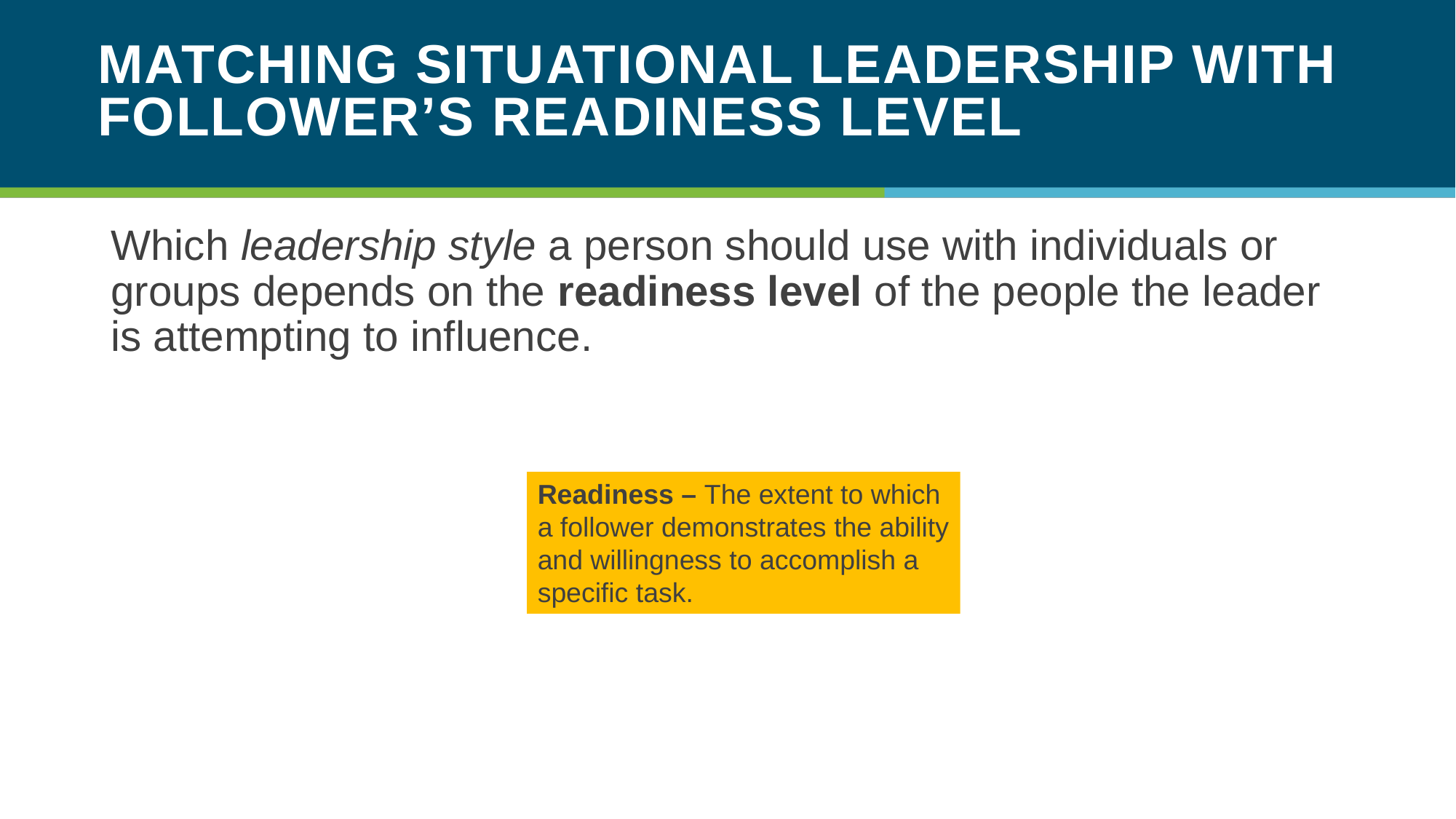

# Matching Situational Leadership With Follower’s readiness level
Which leadership style a person should use with individuals or groups depends on the readiness level of the people the leader is attempting to influence.
Readiness – The extent to which
a follower demonstrates the ability
and willingness to accomplish a
specific task.